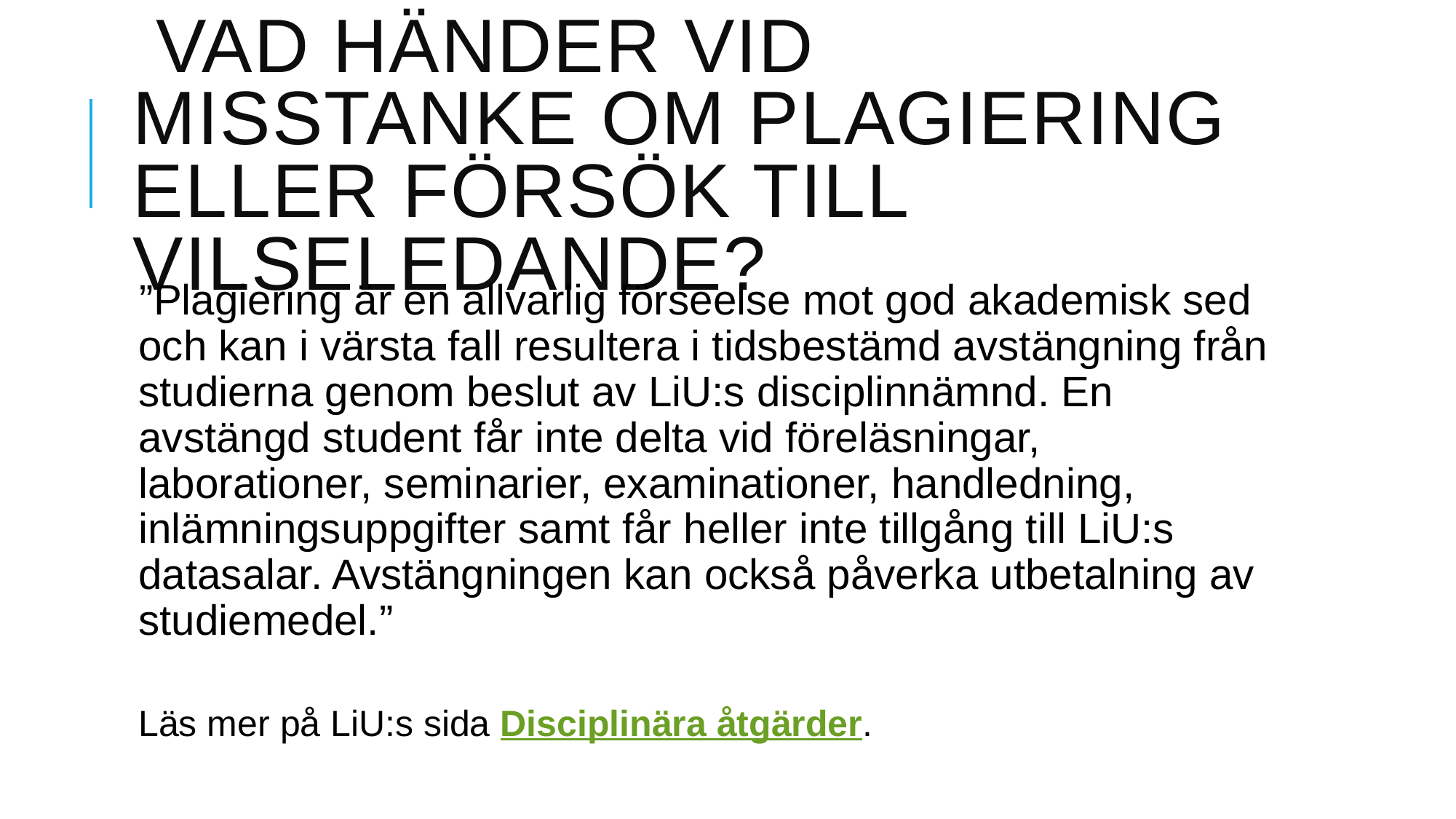

# Vad händer vid misstanke om plagiering eller försök till vilseledande?
”Plagiering är en allvarlig förseelse mot god akademisk sed och kan i värsta fall resultera i tidsbestämd avstängning från studierna genom beslut av LiU:s disciplinnämnd. En avstängd student får inte delta vid föreläsningar, laborationer, seminarier, examinationer, handledning, inlämningsuppgifter samt får heller inte tillgång till LiU:s datasalar. Avstängningen kan också påverka utbetalning av studiemedel.”
Läs mer på LiU:s sida Disciplinära åtgärder.